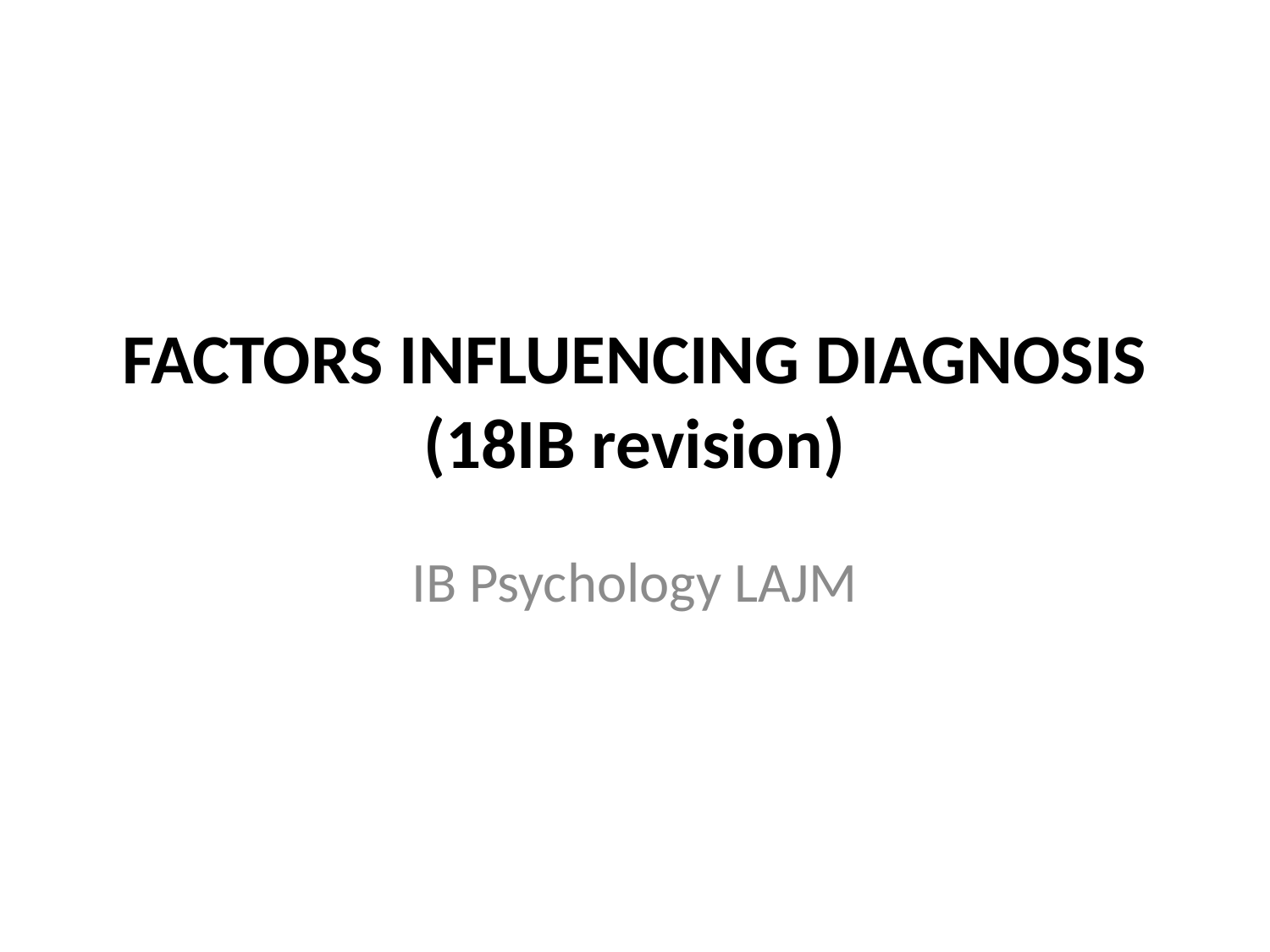

# FACTORS INFLUENCING DIAGNOSIS (18IB revision)
IB Psychology LAJM